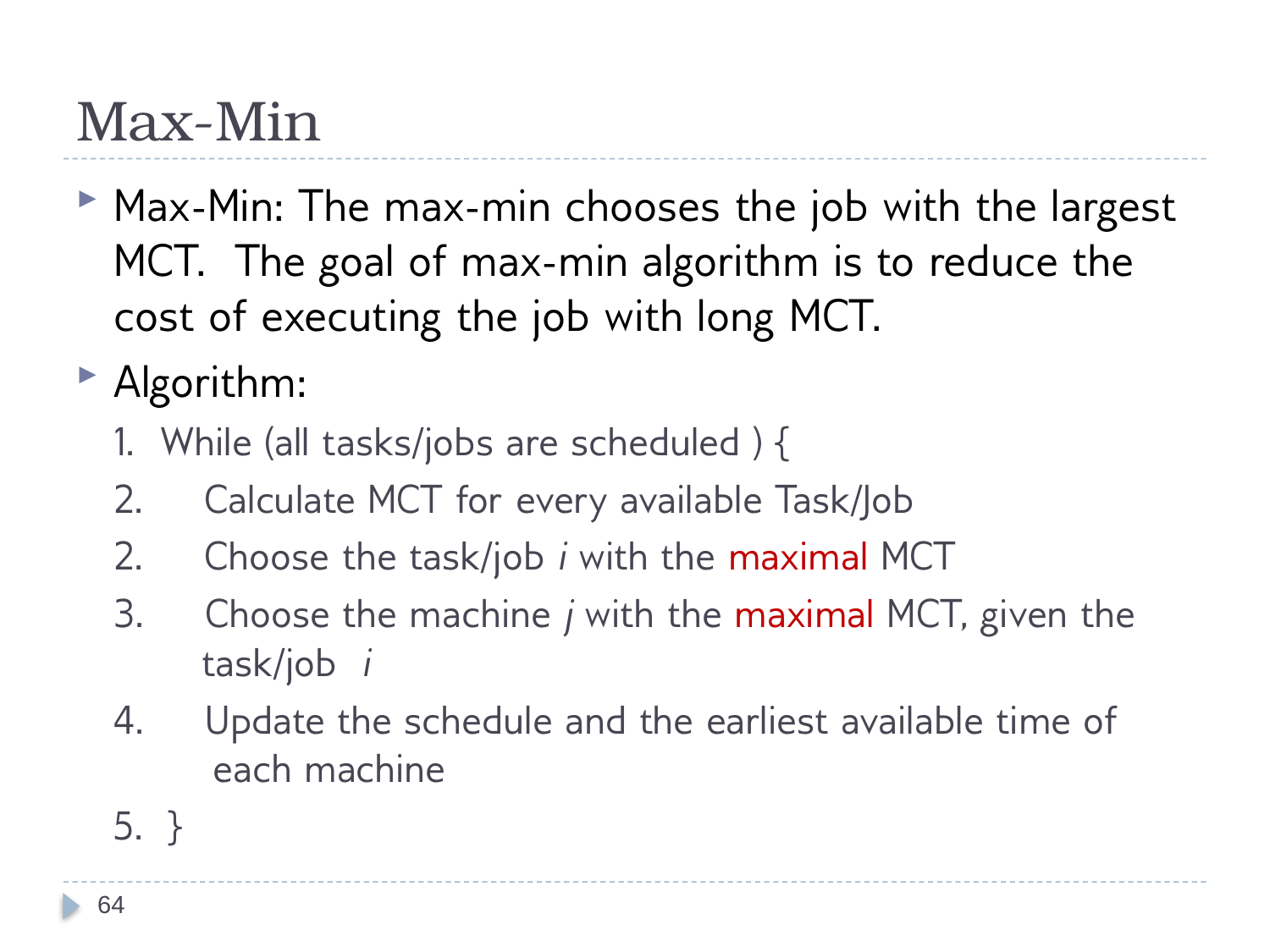

# Max-Min
Max-Min: The max-min chooses the job with the largest MCT.  The goal of max-min algorithm is to reduce the cost of executing the job with long MCT.
Algorithm:
1.  While (all tasks/jobs are scheduled ) {
2.     Calculate MCT for every available Task/Job
2.     Choose the task/job i with the maximal MCT
3.     Choose the machine j with the maximal MCT, given the   task/job  i
4.     Update the schedule and the earliest available time of each machine
5.  }

64